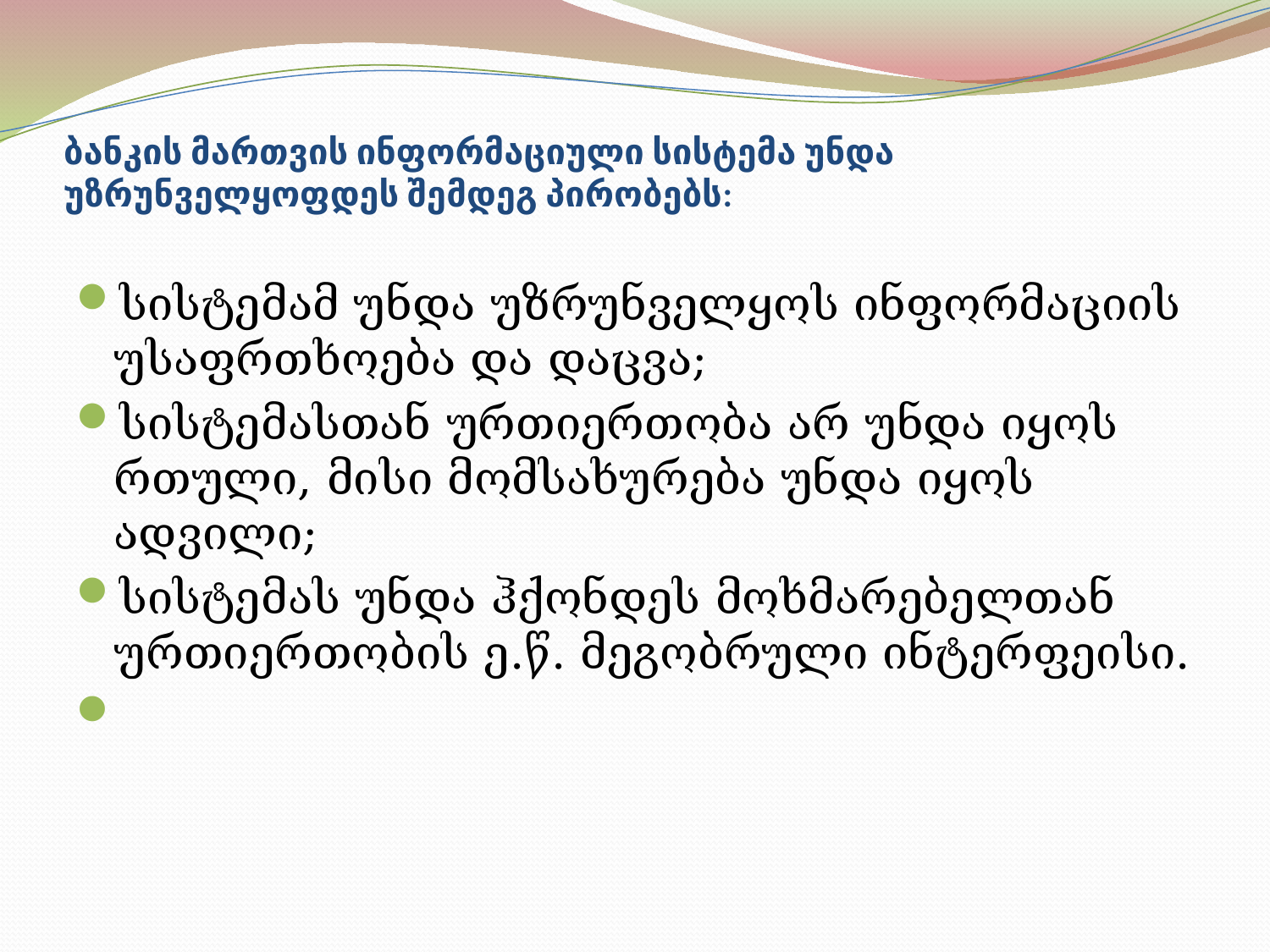

# ბანკის მართვის ინფორმაციული სისტემა უნდა უზრუნველყოფდეს შემდეგ პირობებს:
სისტემამ უნდა უზრუნველყოს ინფორმაციის უსაფრთხოება და დაცვა;
სისტემასთან ურთიერთობა არ უნდა იყოს რთული, მისი მომსახურება უნდა იყოს ადვილი;
სისტემას უნდა ჰქონდეს მოხმარებელთან ურთიერთობის ე.წ. მეგობრული ინტერფეისი.